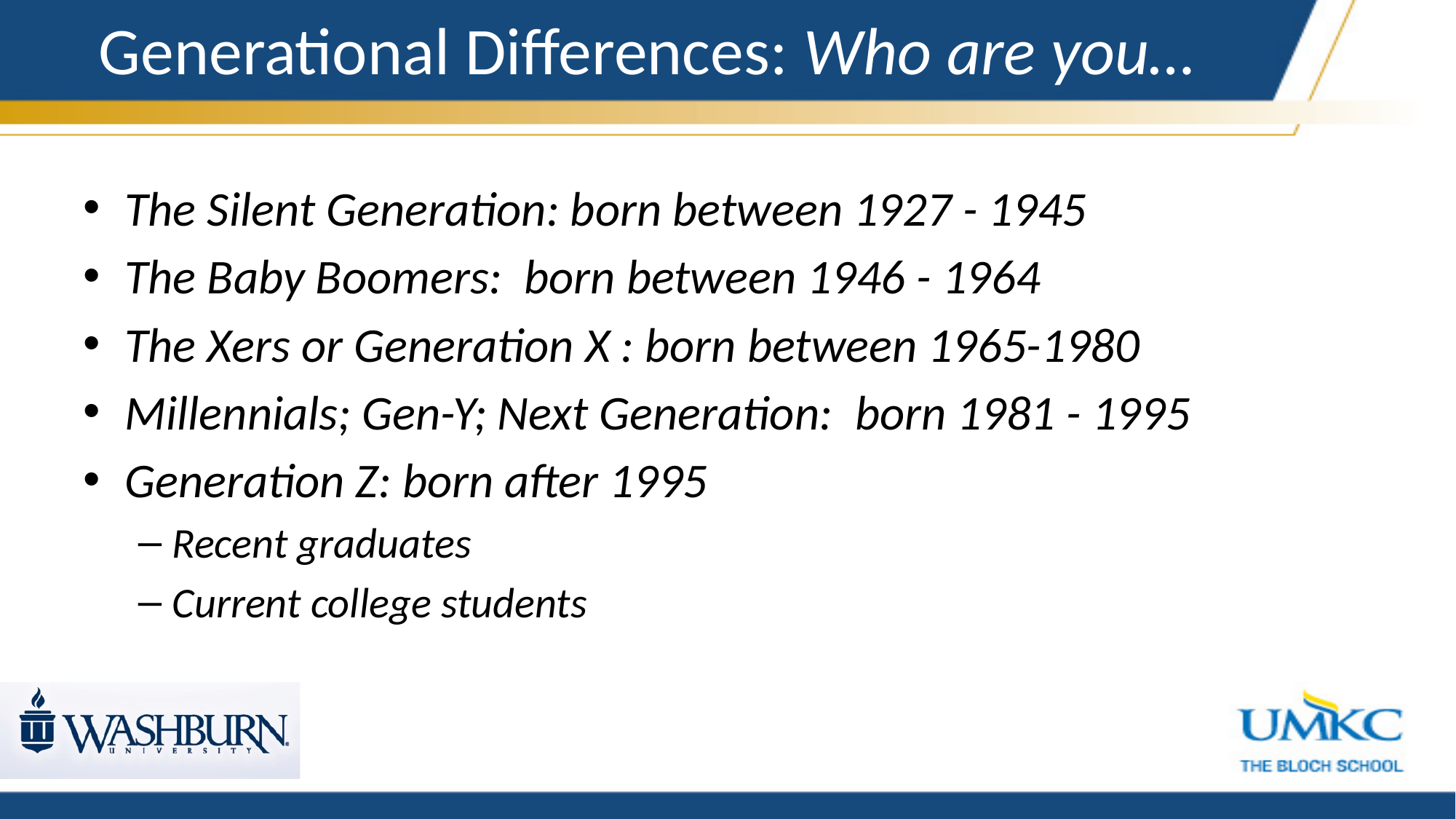

# Generational Differences: Who are you…
The Silent Generation: born between 1927 - 1945
The Baby Boomers:  born between 1946 - 1964
The Xers or Generation X : born between 1965-1980
Millennials; Gen-Y; Next Generation:  born 1981 - 1995
Generation Z: born after 1995
Recent graduates
Current college students